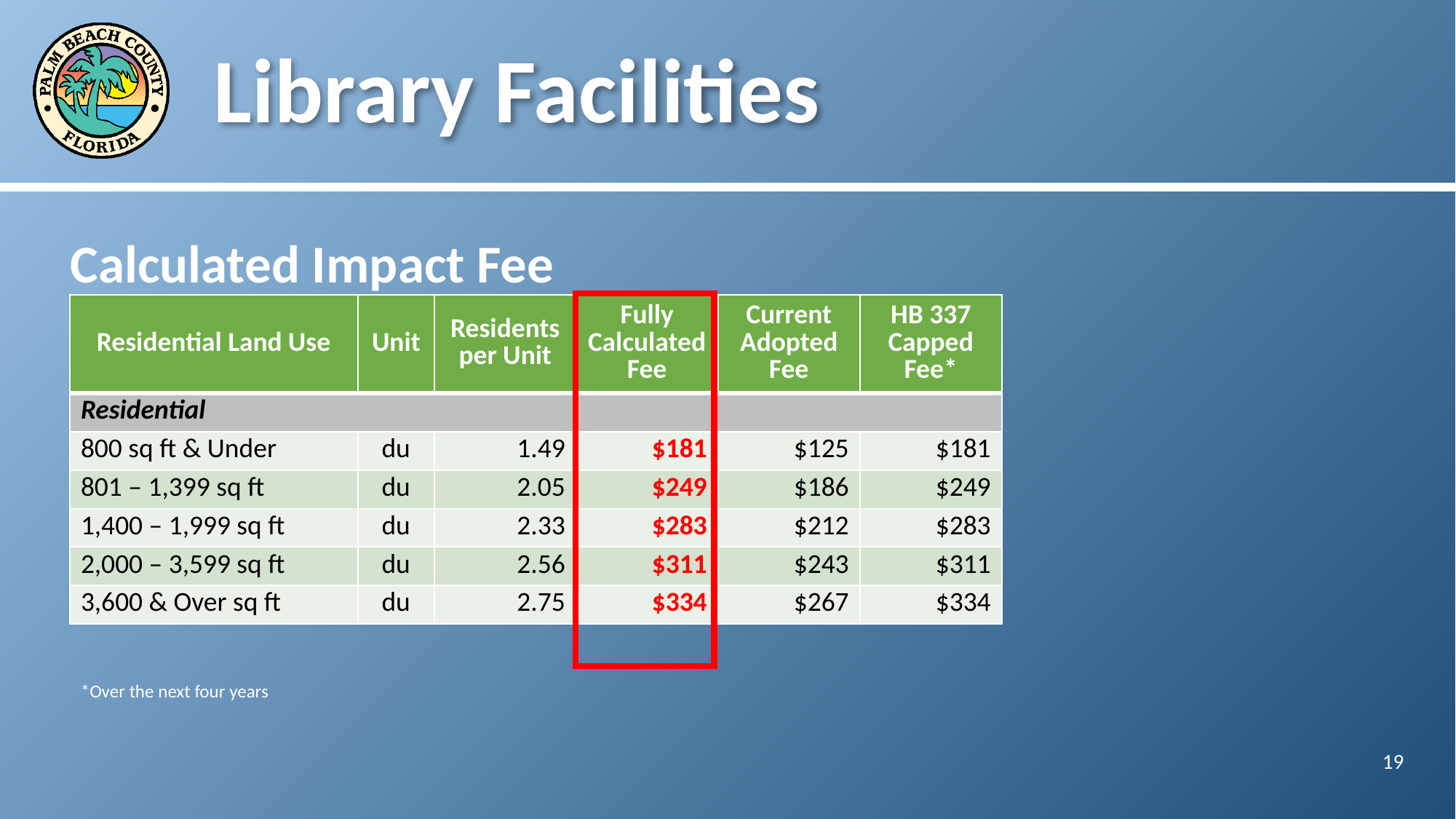

# Library Facilities
Calculated Impact Fee

| Residential Land Use | Unit | Residents per Unit | Fully Calculated Fee | Current Adopted Fee | HB 337 Capped Fee\* |
| --- | --- | --- | --- | --- | --- |
| Residential |  |  |  |  |  |
| 800 sq ft & Under | du | 1.49 | $181 | $125 | $181 |
| 801 – 1,399 sq ft | du | 2.05 | $249 | $186 | $249 |
| 1,400 – 1,999 sq ft | du | 2.33 | $283 | $212 | $283 |
| 2,000 – 3,599 sq ft | du | 2.56 | $311 | $243 | $311 |
| 3,600 & Over sq ft | du | 2.75 | $334 | $267 | $334 |
*Over the next four years
19